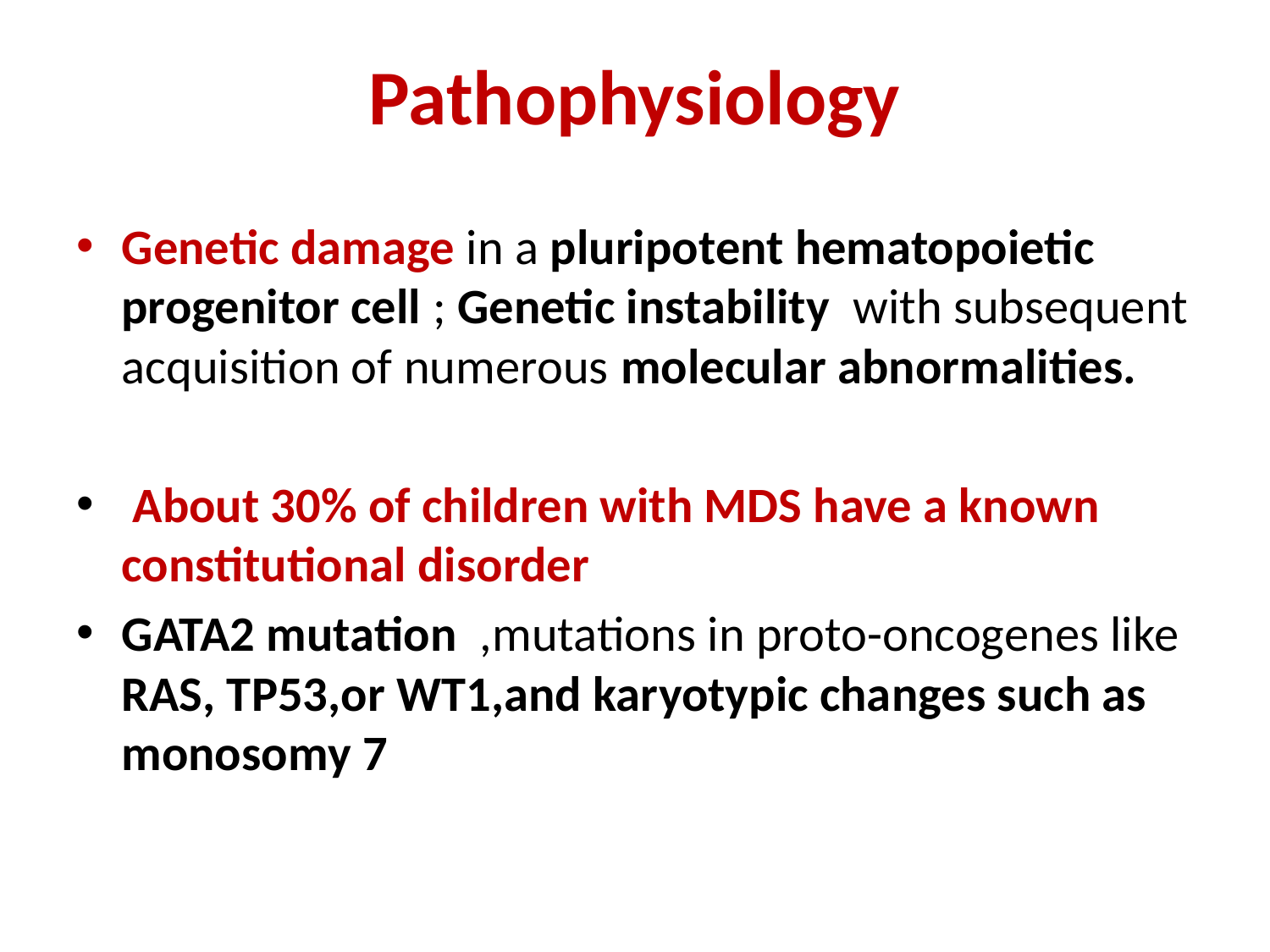

# Pathophysiology
Genetic damage in a pluripotent hematopoietic progenitor cell ; Genetic instability  with subsequent acquisition of numerous molecular abnormalities.

 About 30% of children with MDS have a known constitutional disorder
GATA2 mutation  ,mutations in proto-oncogenes like RAS, TP53,or WT1,and karyotypic changes such as monosomy 7